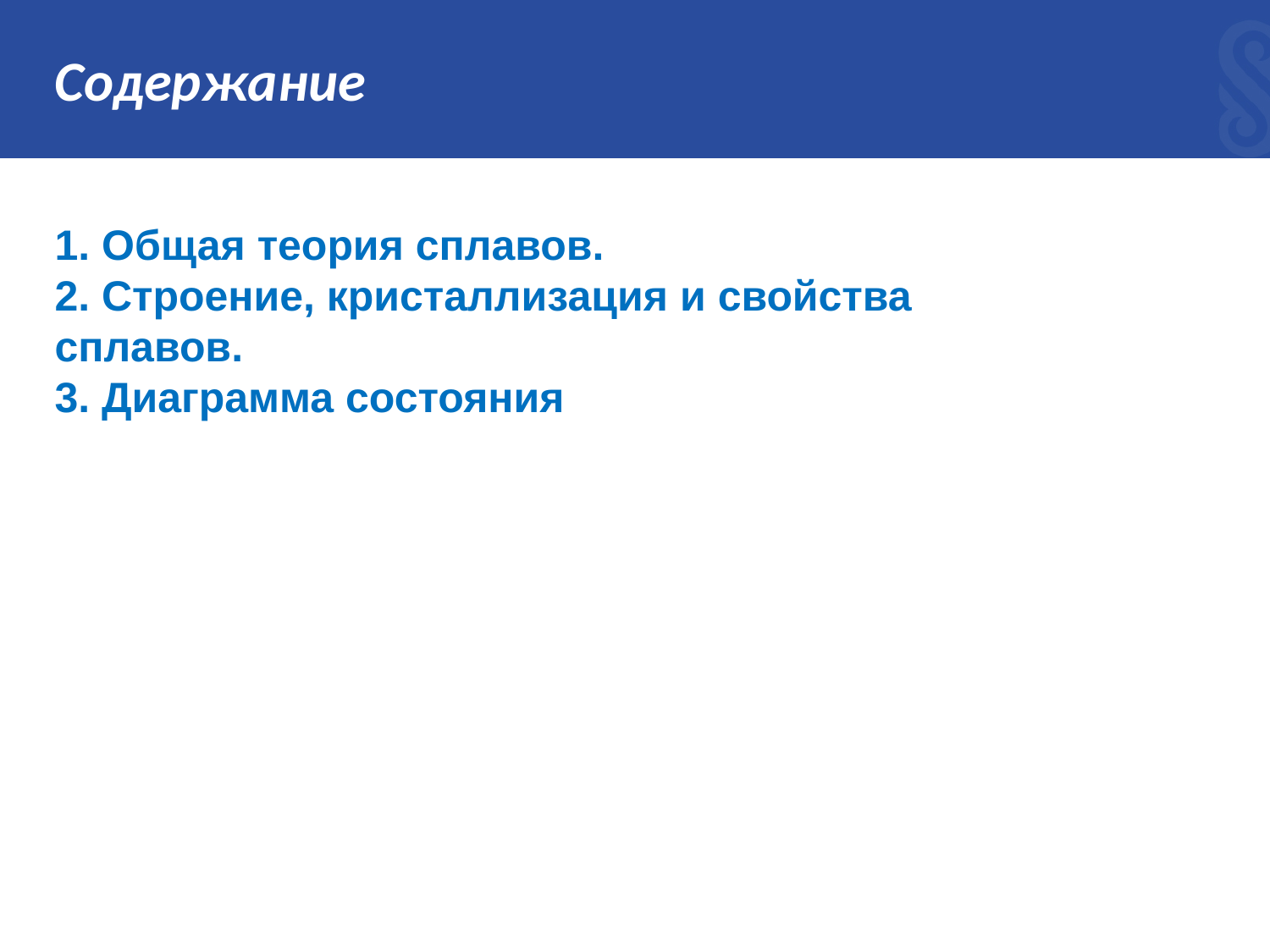

# Содержание
1. Общая теория сплавов.
2. Строение, кристаллизация и свойства
сплавов.
3. Диаграмма состояния